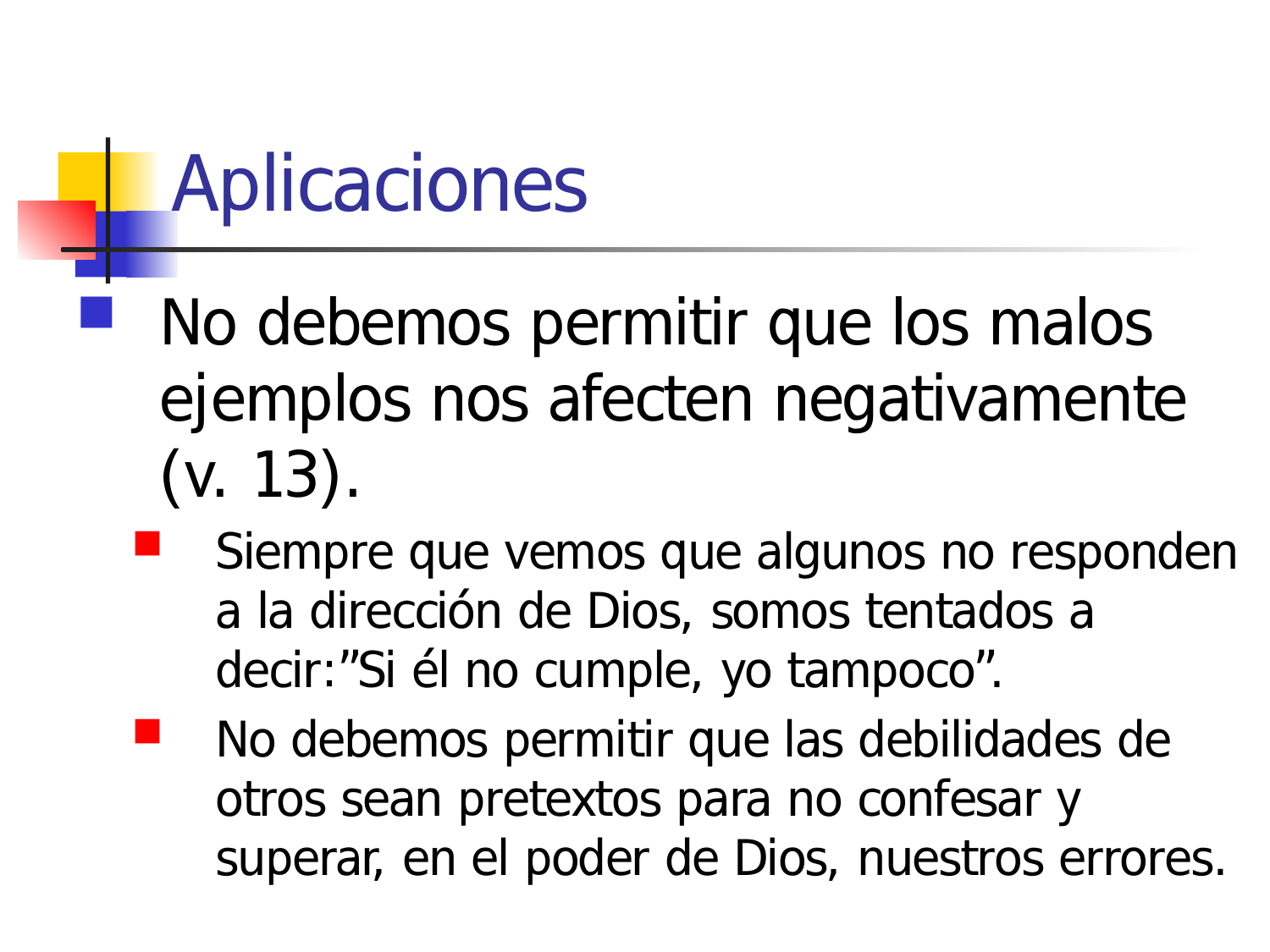

Aplicaciones
No debemos permitir que los malos ejemplos nos afecten negativamente (v. 13).
Siempre que vemos que algunos no responden a la dirección de Dios, somos tentados a decir:”Si él no cumple, yo tampoco”.
No debemos permitir que las debilidades de otros sean pretextos para no confesar y superar, en el poder de Dios, nuestros errores.